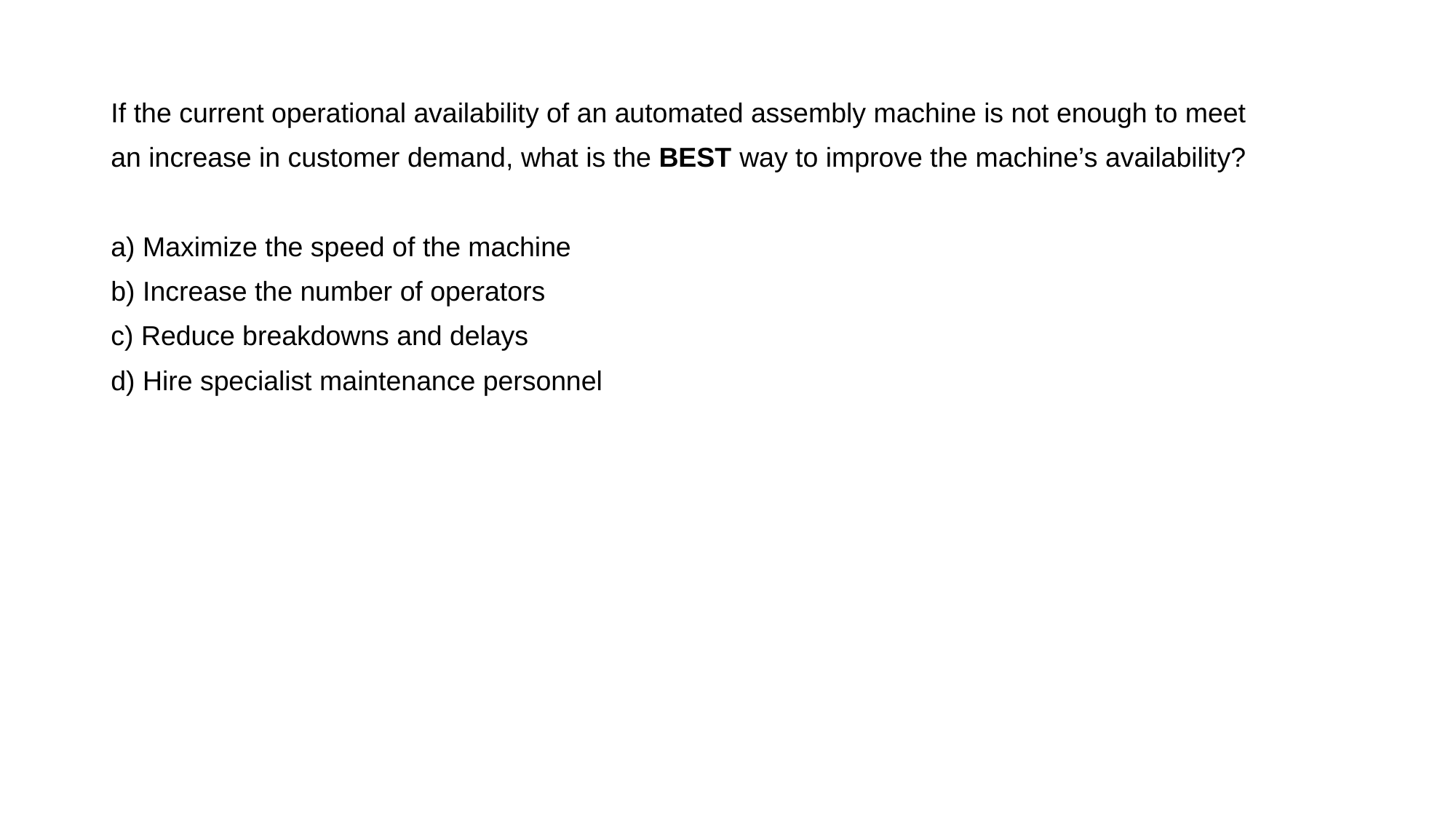

If the current operational availability of an automated assembly machine is not enough to meet
an increase in customer demand, what is the BEST way to improve the machine’s availability?

a) Maximize the speed of the machine
b) Increase the number of operators
c) Reduce breakdowns and delays
d) Hire specialist maintenance personnel